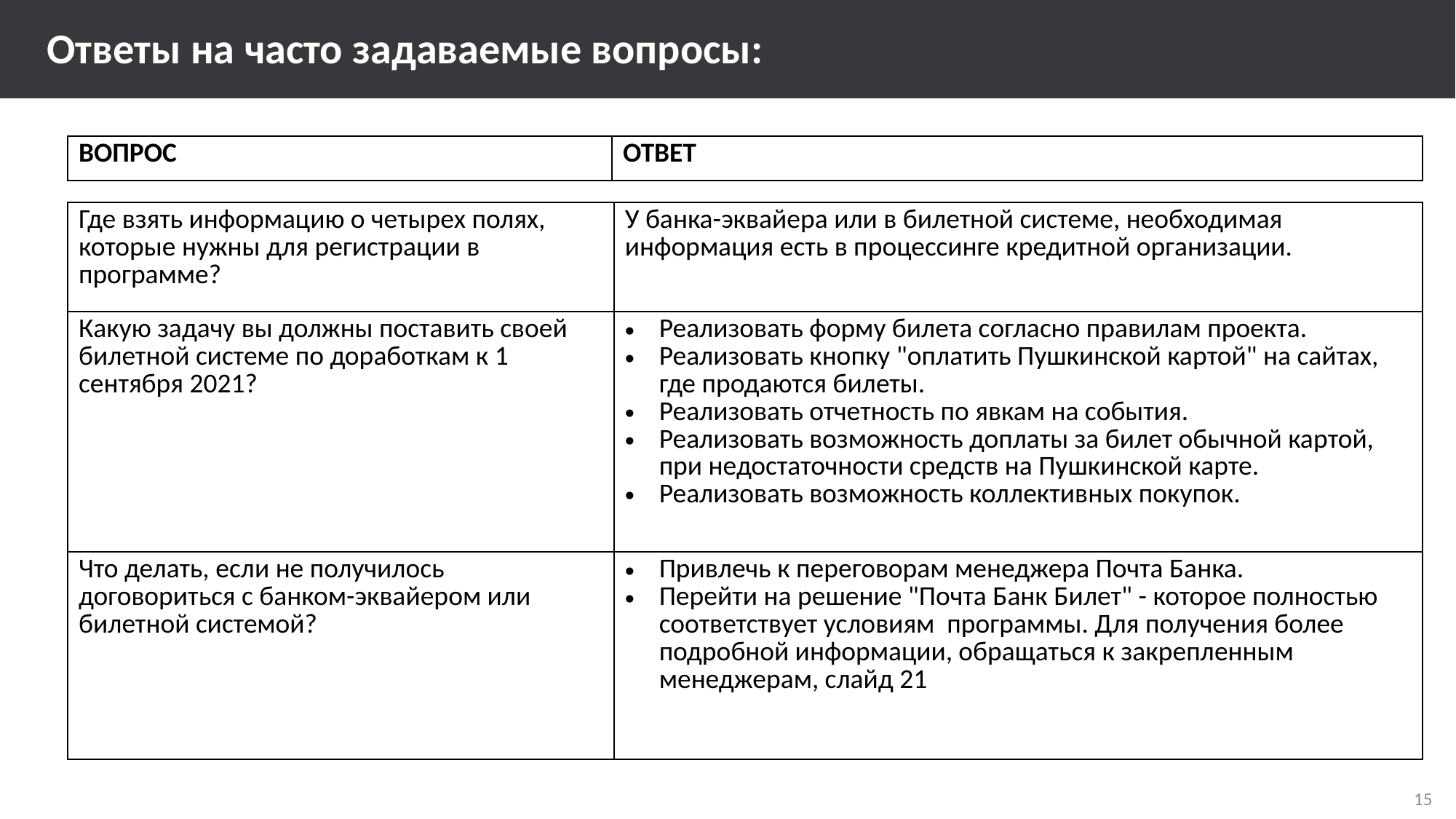

Ответы на часто задаваемые вопросы:
| ВОПРОС | ОТВЕТ |
| --- | --- |
| Где взять информацию о четырех полях, которые нужны для регистрации в программе? | У банка-эквайера или в билетной системе, необходимая информация есть в процессинге кредитной организации. |
| --- | --- |
| Какую задачу вы должны поставить своей билетной системе по доработкам к 1 сентября 2021? | Реализовать форму билета согласно правилам проекта. Реализовать кнопку "оплатить Пушкинской картой" на сайтах, где продаются билеты. Реализовать отчетность по явкам на события. Реализовать возможность доплаты за билет обычной картой, при недостаточности средств на Пушкинской карте. Реализовать возможность коллективных покупок. |
| Что делать, если не получилось договориться с банком-эквайером или билетной системой? | Привлечь к переговорам менеджера Почта Банка. Перейти на решение "Почта Банк Билет" - которое полностью соответствует условиям программы. Для получения более подробной информации, обращаться к закрепленным менеджерам, слайд 21 |
15